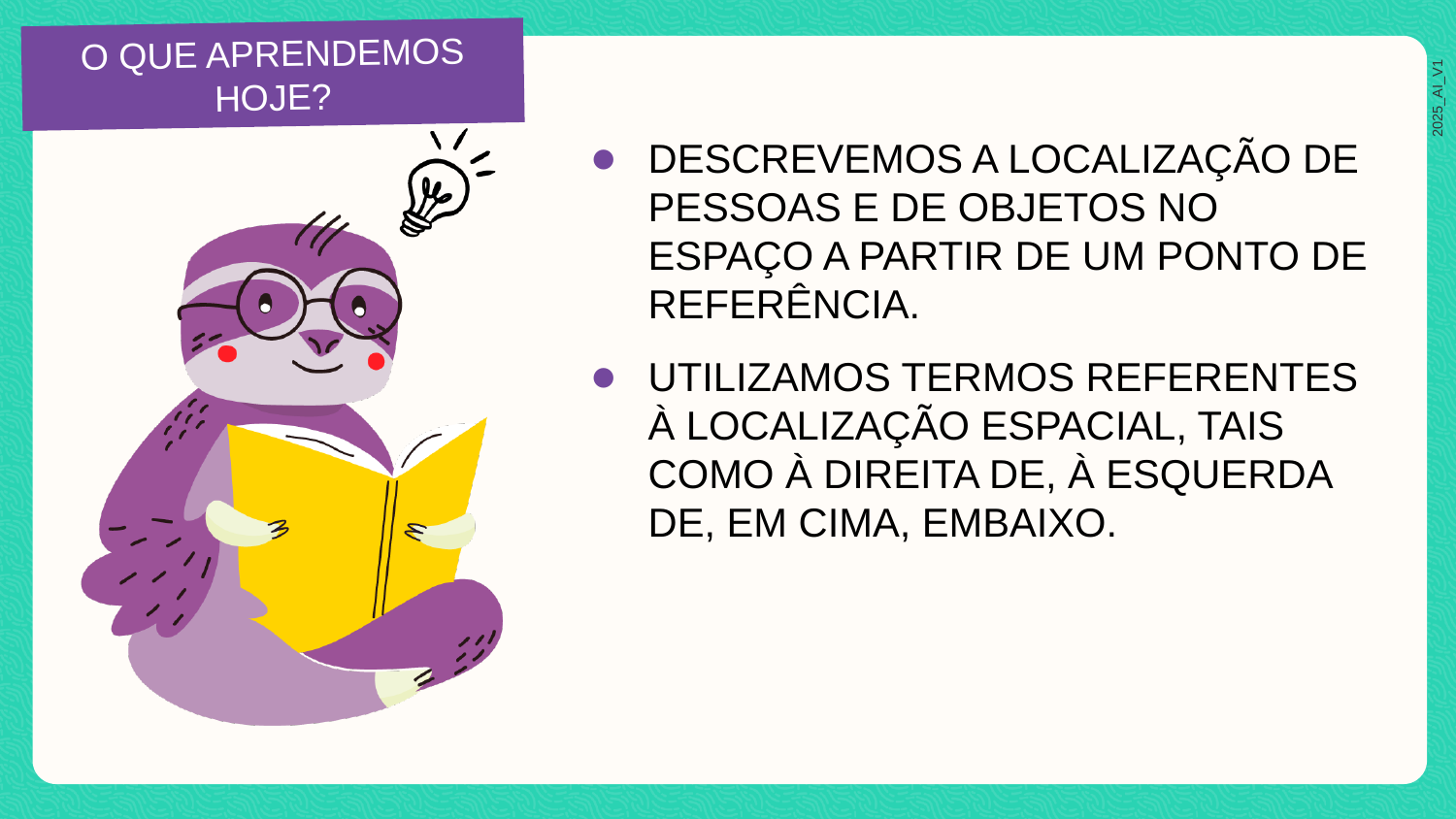

DESCREVEMOS A LOCALIZAÇÃO DE PESSOAS E DE OBJETOS NO ESPAÇO A PARTIR DE UM PONTO DE REFERÊNCIA.
UTILIZAMOS TERMOS REFERENTES À LOCALIZAÇÃO ESPACIAL, TAIS COMO À DIREITA DE, À ESQUERDA DE, EM CIMA, EMBAIXO.